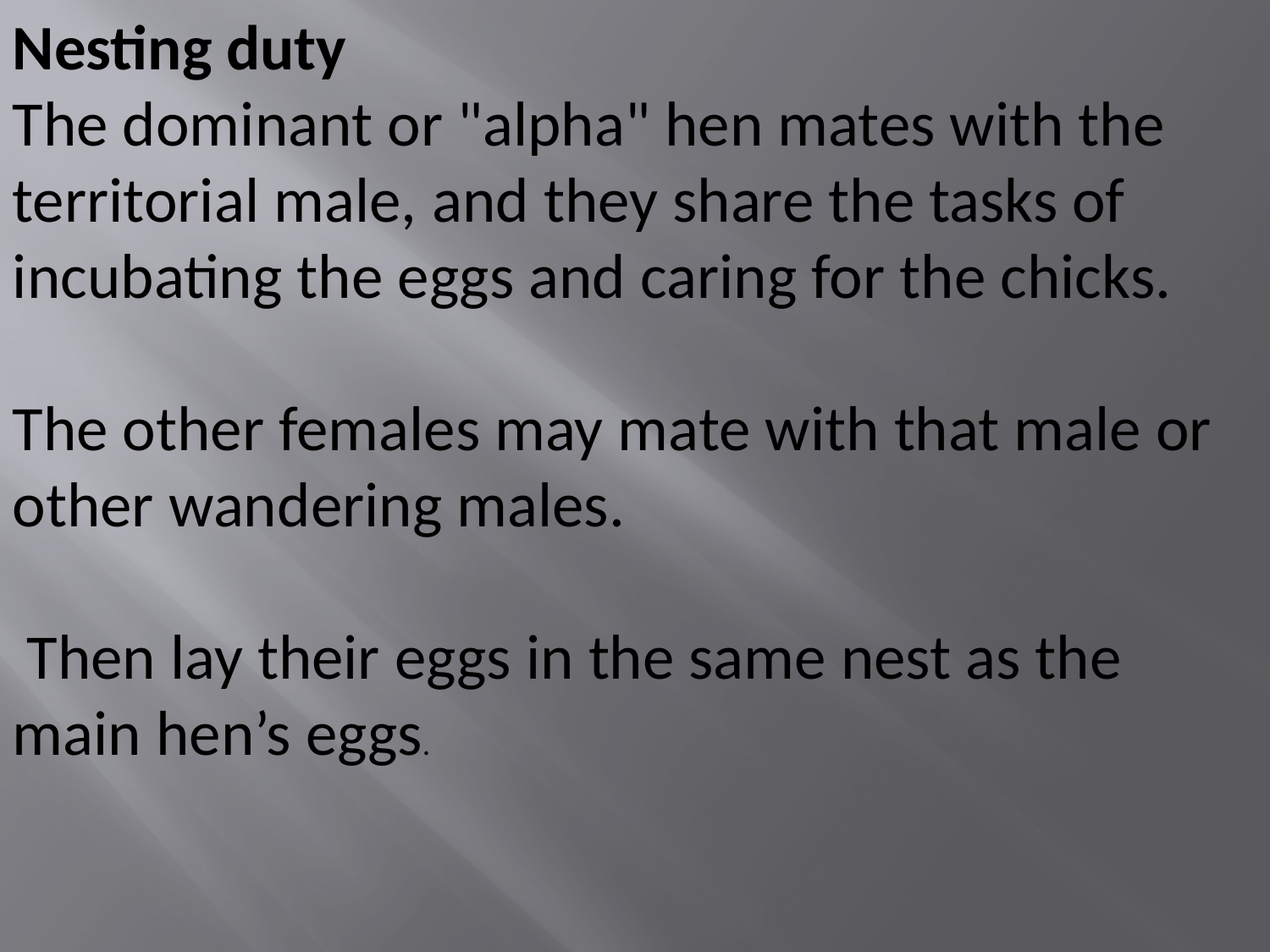

Nesting duty
The dominant or "alpha" hen mates with the territorial male, and they share the tasks of incubating the eggs and caring for the chicks.

The other females may mate with that male or other wandering males.

 Then lay their eggs in the same nest as the main hen’s eggs.